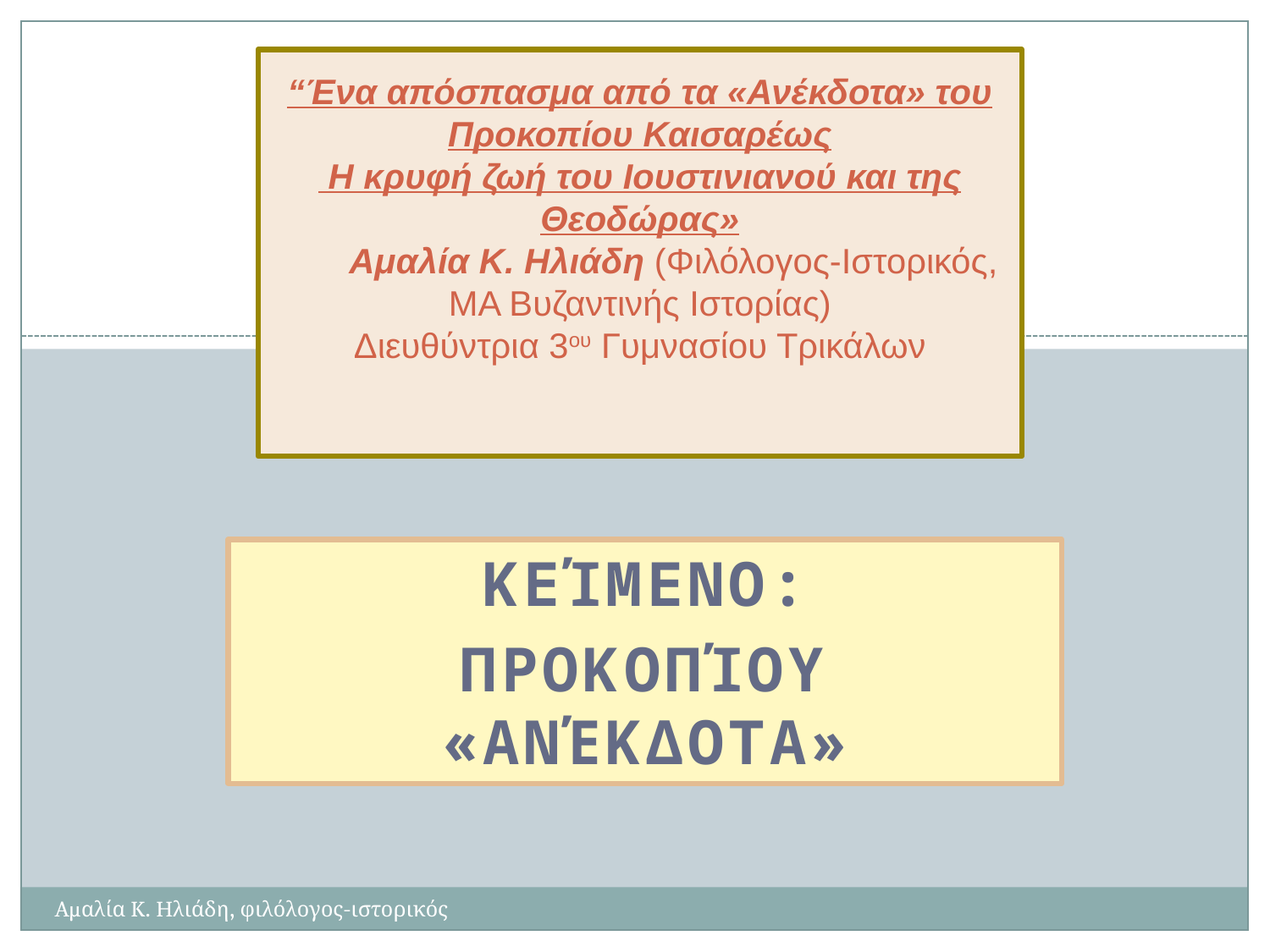

# “Ένα απόσπασμα από τα «Ανέκδοτα» του Προκοπίου Καισαρέως Η κρυφή ζωή του Ιουστινιανού και της Θεοδώρας» Αμαλία Κ. Ηλιάδη (Φιλόλογος-Ιστορικός, ΜΑ Βυζαντινής Ιστορίας) Διευθύντρια 3ου Γυμνασίου Τρικάλων
Κείμενο:
Προκοπίου «Ανέκδοτα»
Αμαλία Κ. Ηλιάδη, φιλόλογος-ιστορικός